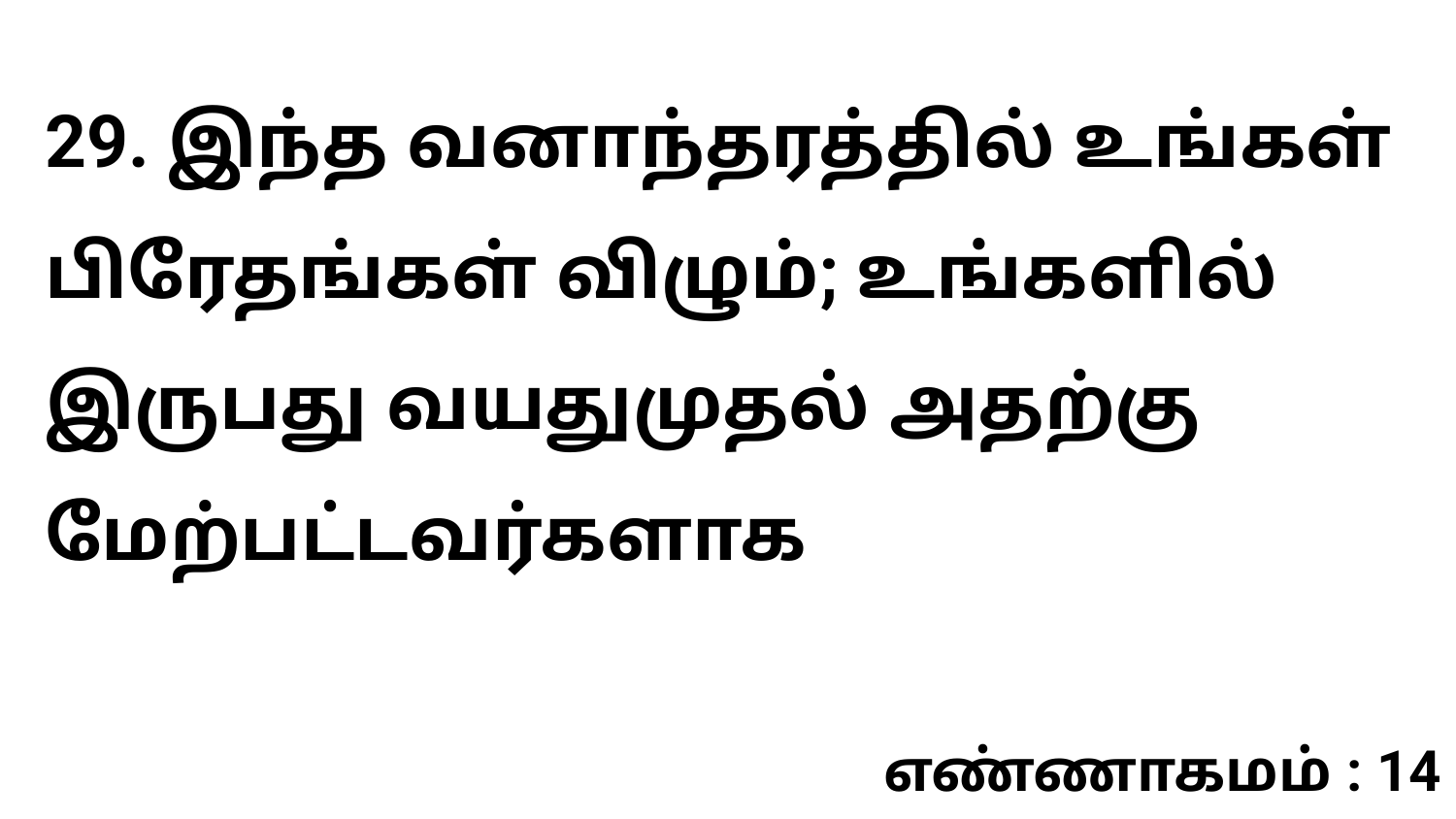

29. இந்த வனாந்தரத்தில் உங்கள் பிரேதங்கள் விழும்; உங்களில் இருபது வயதுமுதல் அதற்கு மேற்பட்டவர்களாக
எண்ணாகமம் : 14